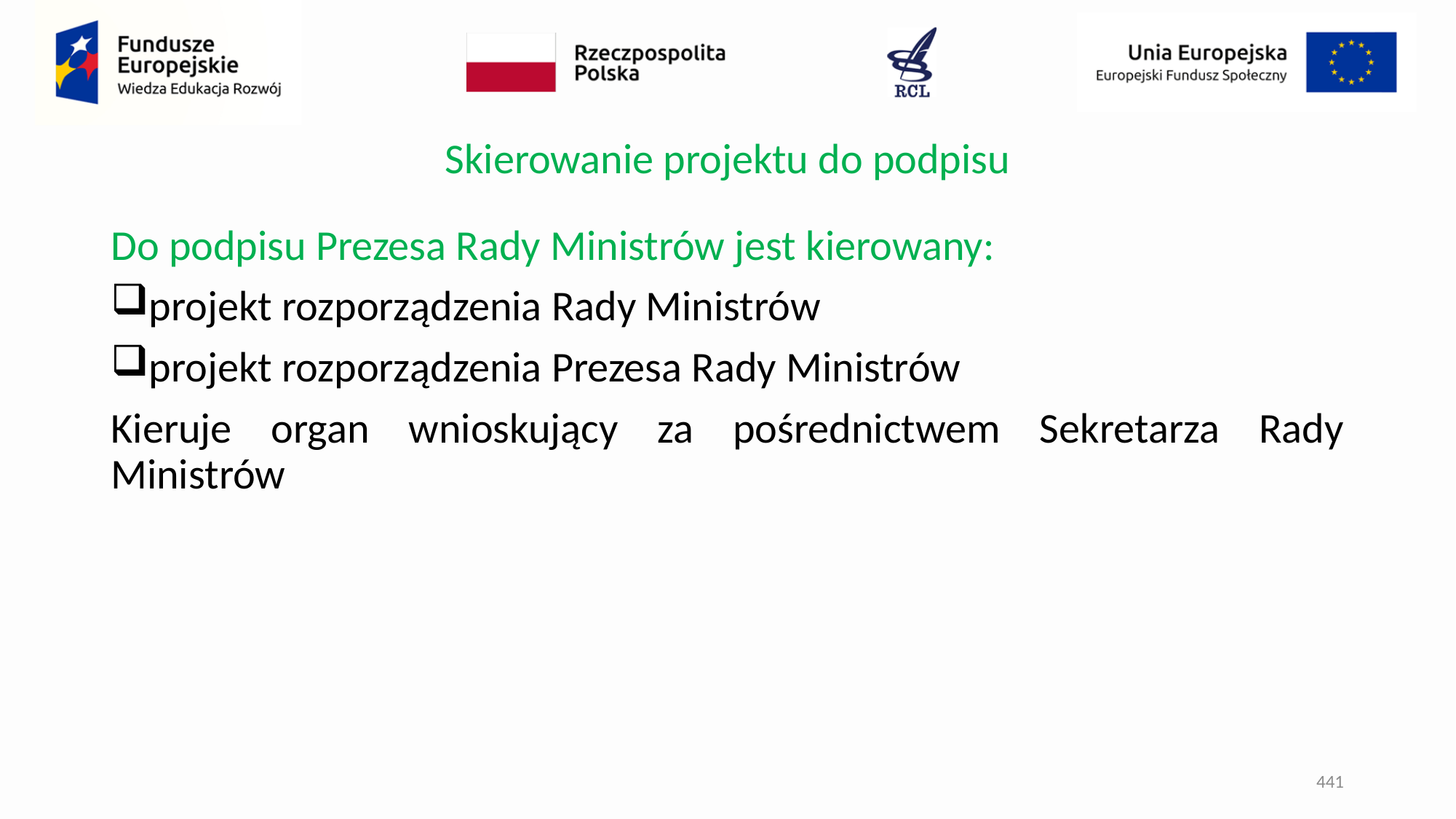

# Skierowanie projektu do podpisu
Do podpisu Prezesa Rady Ministrów jest kierowany:
projekt rozporządzenia Rady Ministrów
projekt rozporządzenia Prezesa Rady Ministrów
Kieruje organ wnioskujący za pośrednictwem Sekretarza Rady Ministrów
441